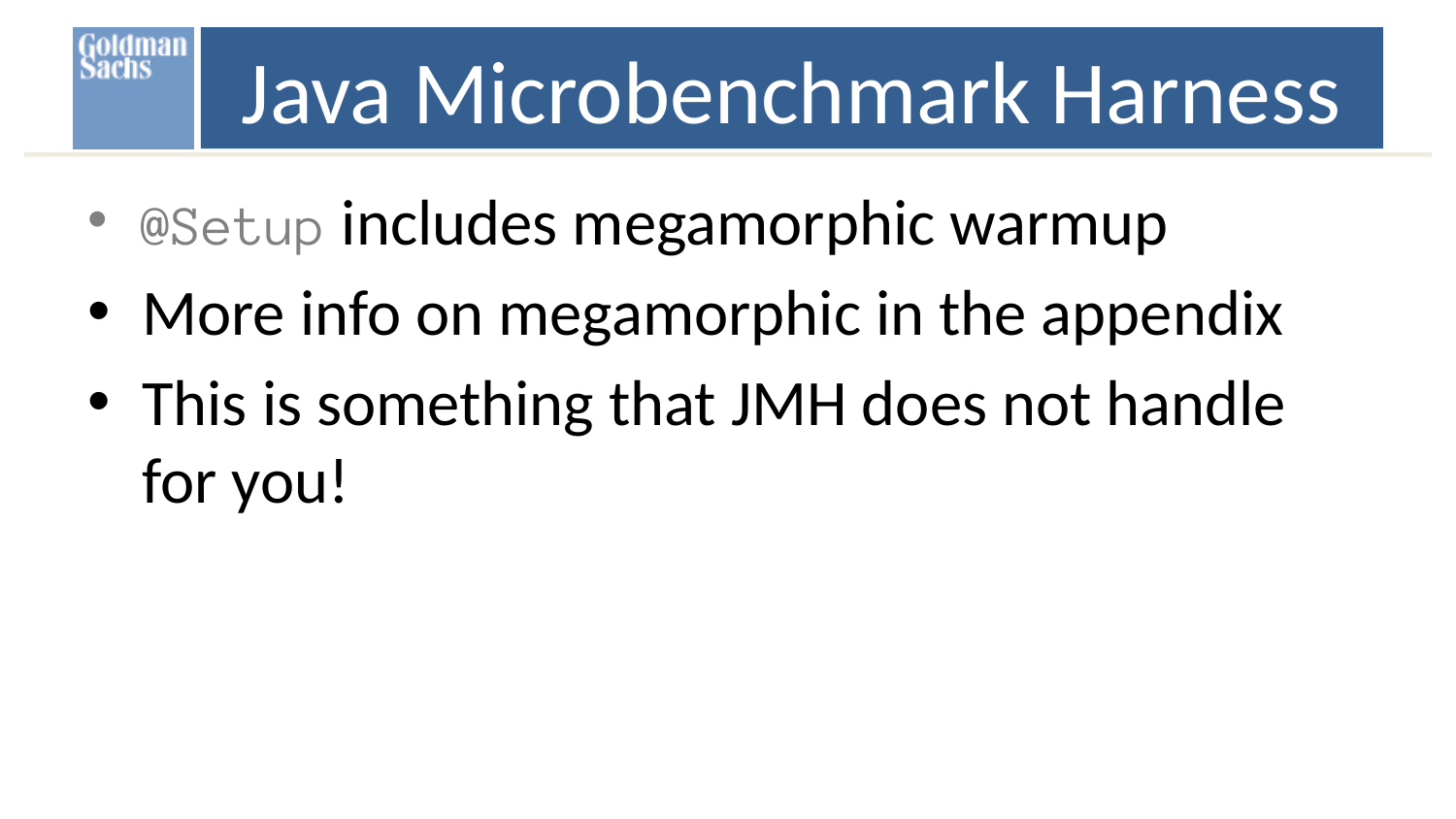

# Java Microbenchmark Harness
@Setup includes megamorphic warmup
More info on megamorphic in the appendix
This is something that JMH does not handle for you!